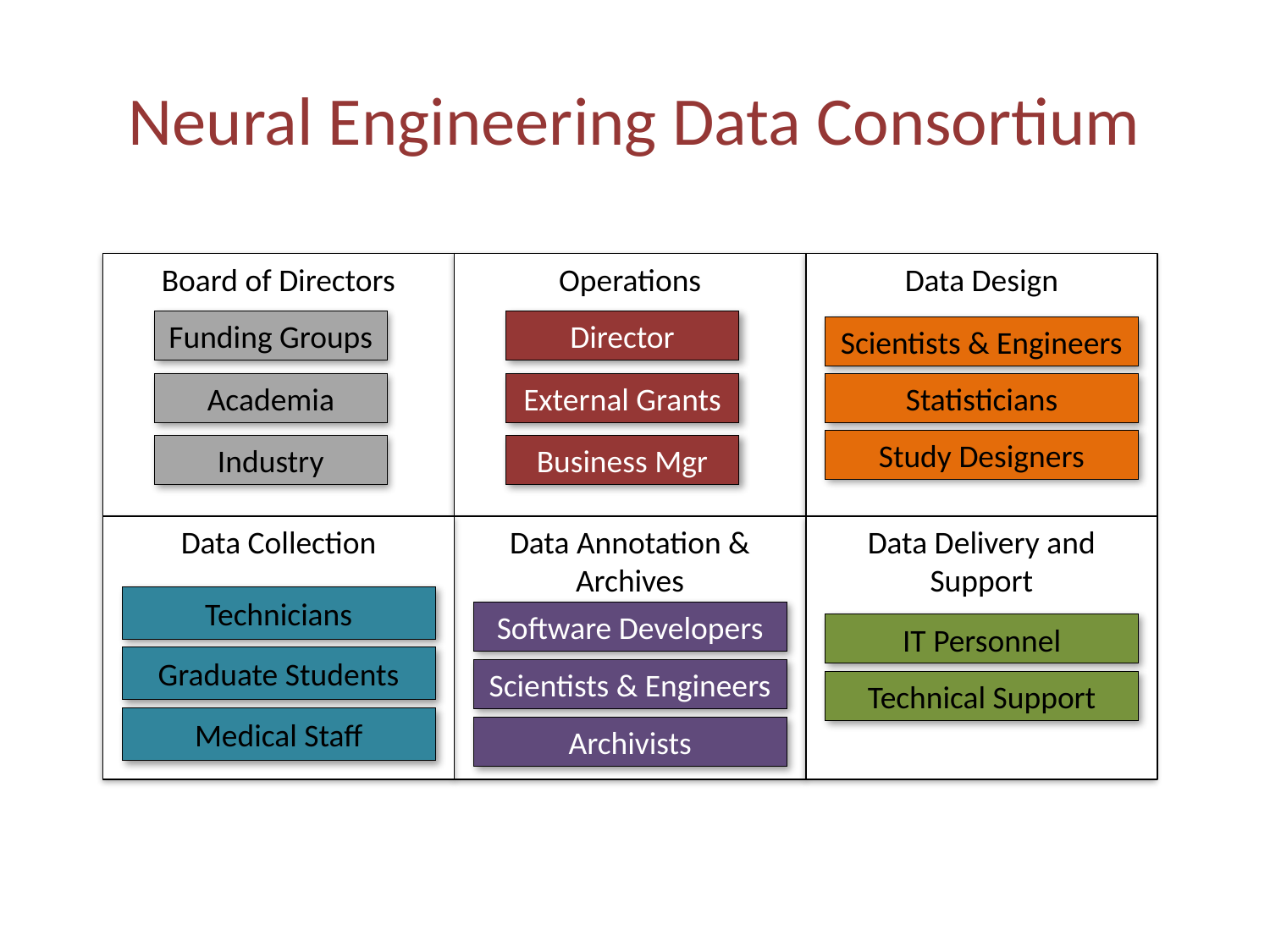

# Neural Engineering Data Consortium
Board of Directors
Funding Groups
Academia
Industry
Operations
Director
External Grants
Business Mgr
Data Design
Scientists & Engineers
Statisticians
Study Designers
Data Annotation & Archives
Software Developers
Scientists & Engineers
Archivists
Data Delivery and Support
IT Personnel
Technical Support
Data Collection
Technicians
Graduate Students
Medical Staff